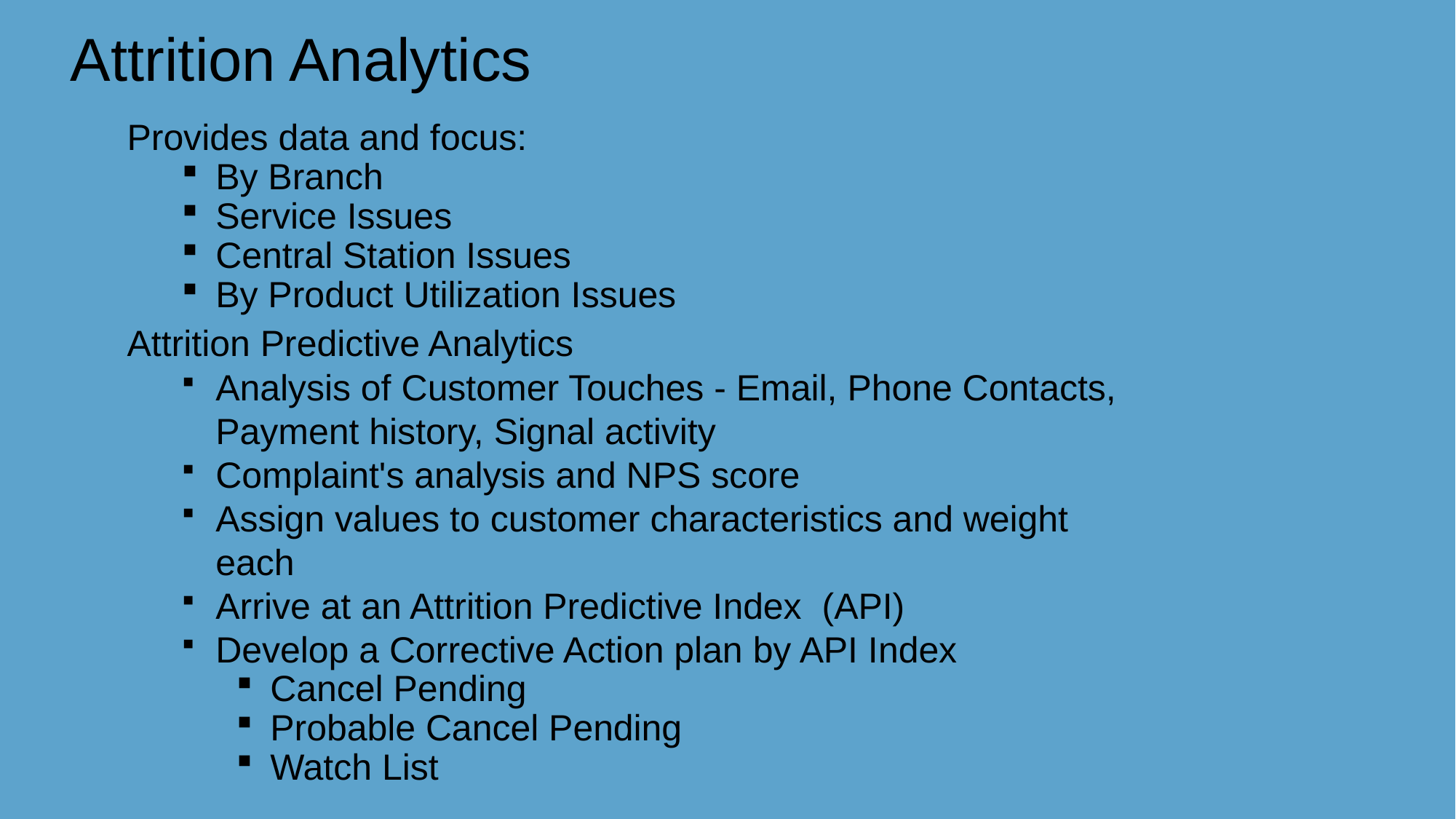

# Attrition Analytics
Provides data and focus:
By Branch
Service Issues
Central Station Issues
By Product Utilization Issues
Attrition Predictive Analytics
Analysis of Customer Touches - Email, Phone Contacts, Payment history, Signal activity
Complaint's analysis and NPS score
Assign values to customer characteristics and weight each
Arrive at an Attrition Predictive Index  (API)
Develop a Corrective Action plan by API Index
Cancel Pending
Probable Cancel Pending
Watch List